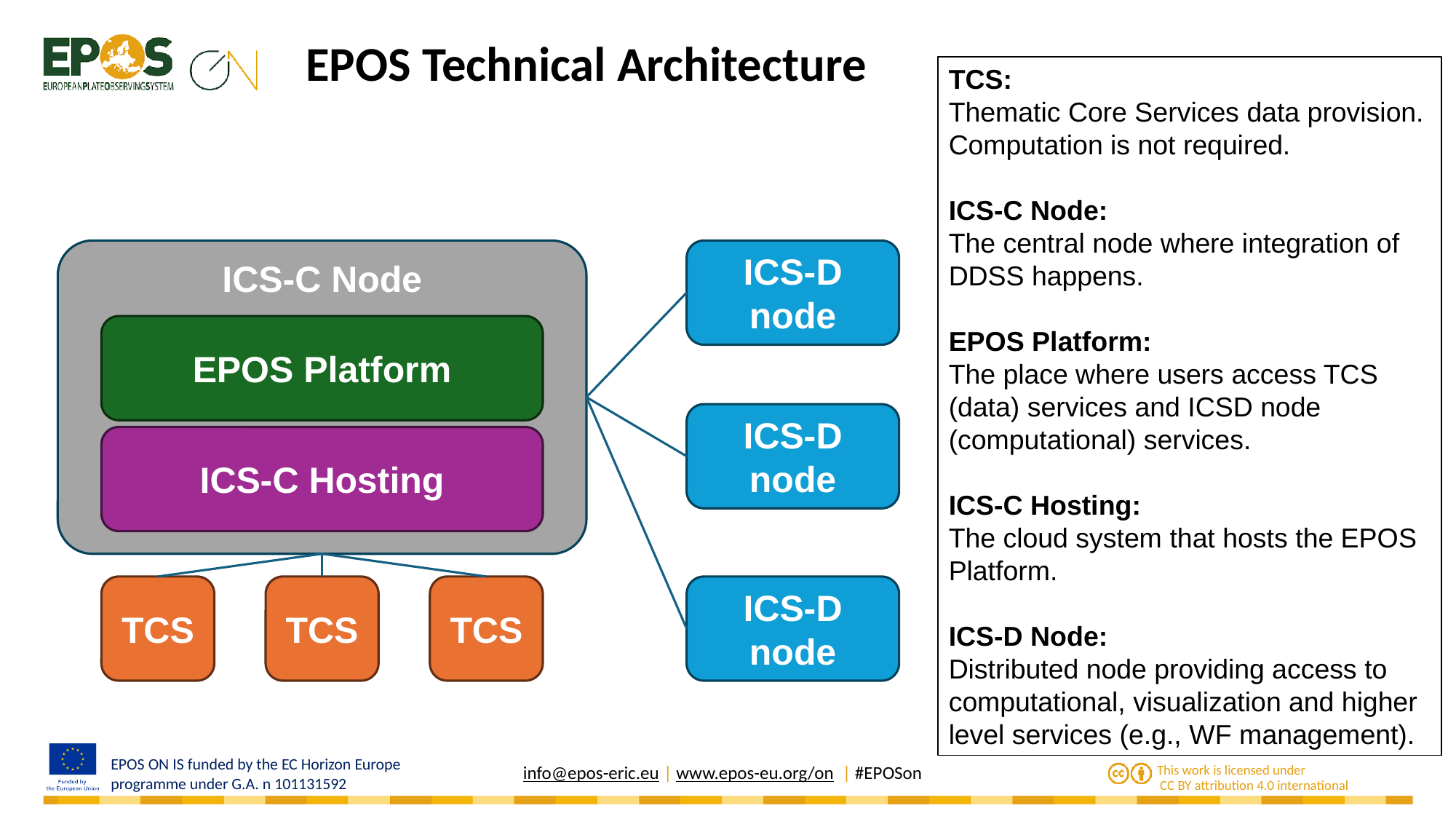

# EPOS Technical Architecture
TCS:
Thematic Core Services data provision. Computation is not required.

ICS-C Node:
The central node where integration of DDSS happens.

EPOS Platform:
The place where users access TCS (data) services and ICSD node (computational) services.

ICS-C Hosting:
The cloud system that hosts the EPOS Platform.
ICS-D Node:
Distributed node providing access to computational, visualization and higher level services (e.g., WF management).
ICS-C Node
ICS-D node
EPOS Platform
ICS-D node
ICS-C Hosting
TCS
TCS
ICS-D node
TCS